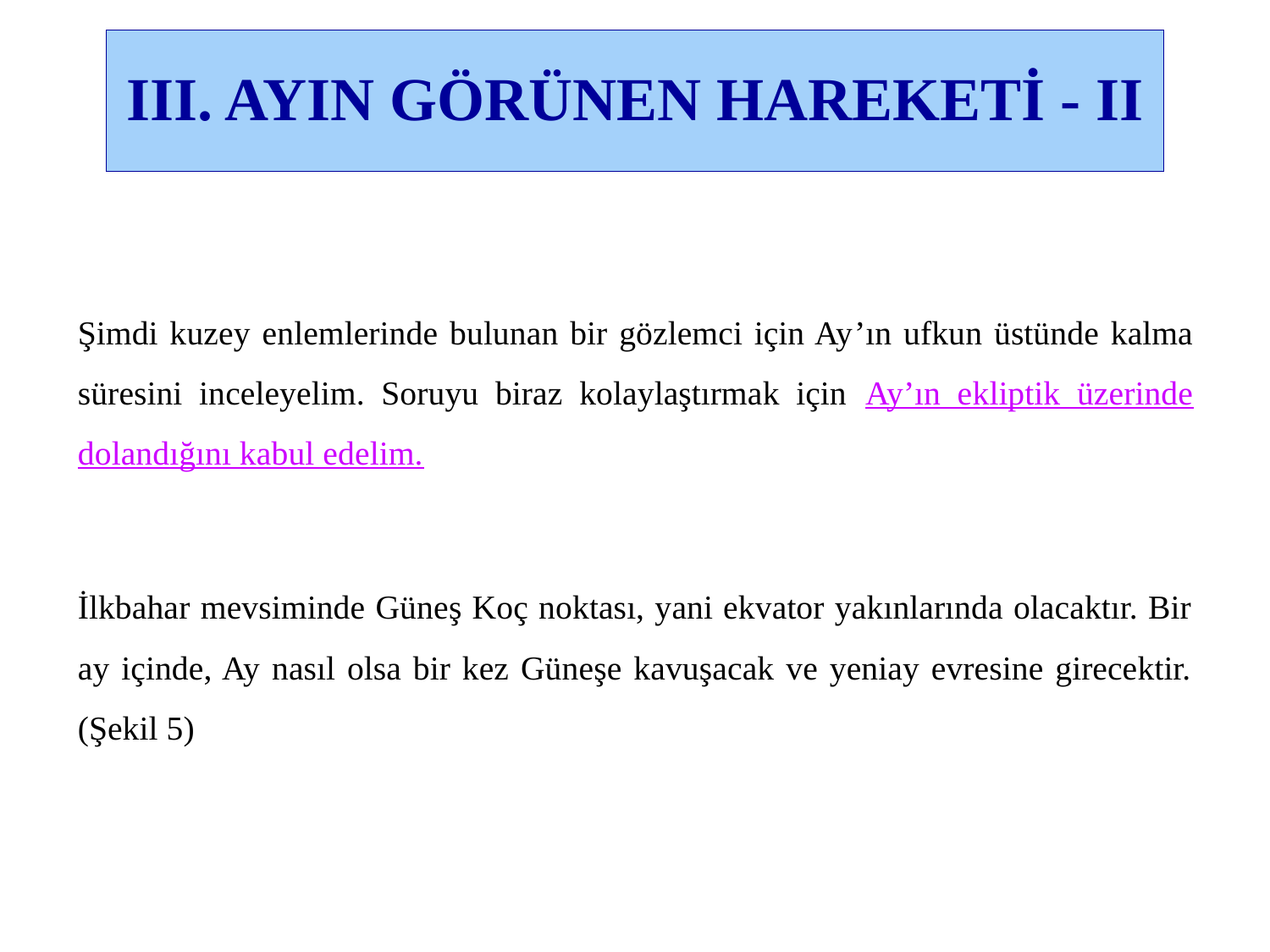

# III. AYIN GÖRÜNEN HAREKETİ - II

		Şimdi kuzey enlemlerinde bulunan bir gözlemci için Ay’ın ufkun üstünde kalma süresini inceleyelim. Soruyu biraz kolaylaştırmak için Ay’ın ekliptik üzerinde dolandığını kabul edelim.

	İlkbahar mevsiminde Güneş Koç noktası, yani ekvator yakınlarında olacaktır. Bir ay içinde, Ay nasıl olsa bir kez Güneşe kavuşacak ve yeniay evresine girecektir. (Şekil 5)